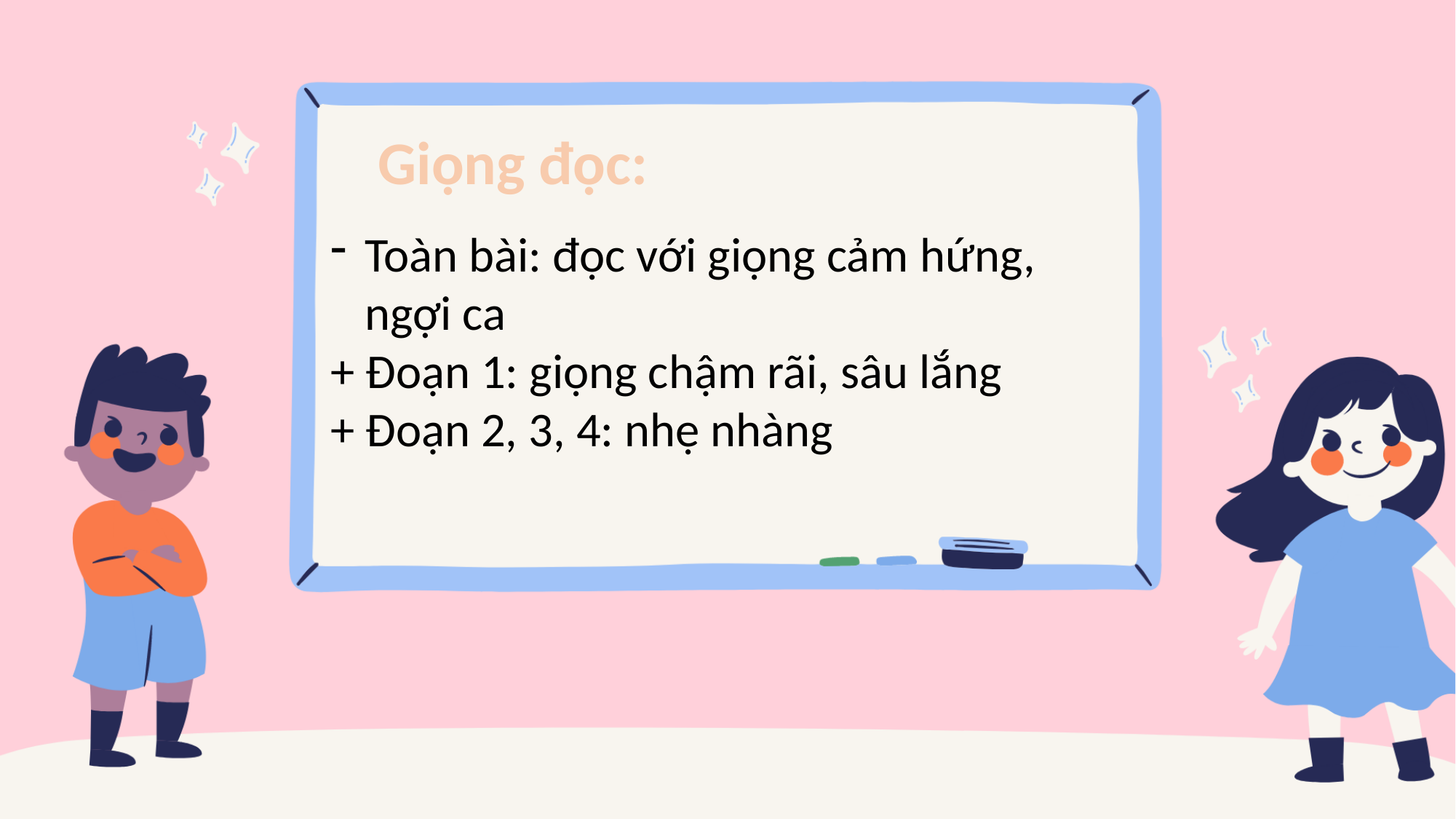

Giọng đọc:
Toàn bài: đọc với giọng cảm hứng, ngợi ca
+ Đoạn 1: giọng chậm rãi, sâu lắng
+ Đoạn 2, 3, 4: nhẹ nhàng